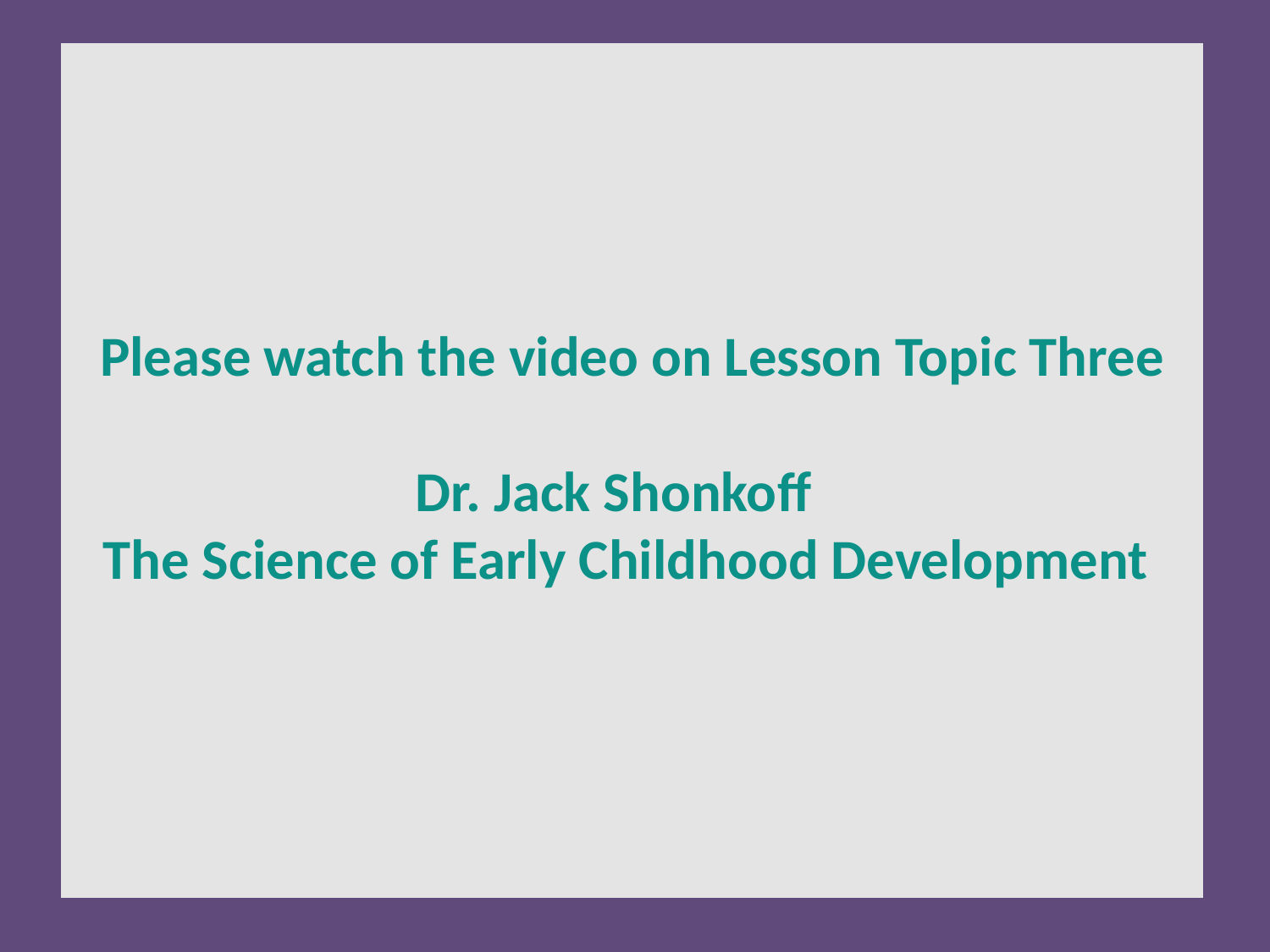

Please watch the video on Lesson Topic Three

Dr. Jack Shonkoff
The Science of Early Childhood Development